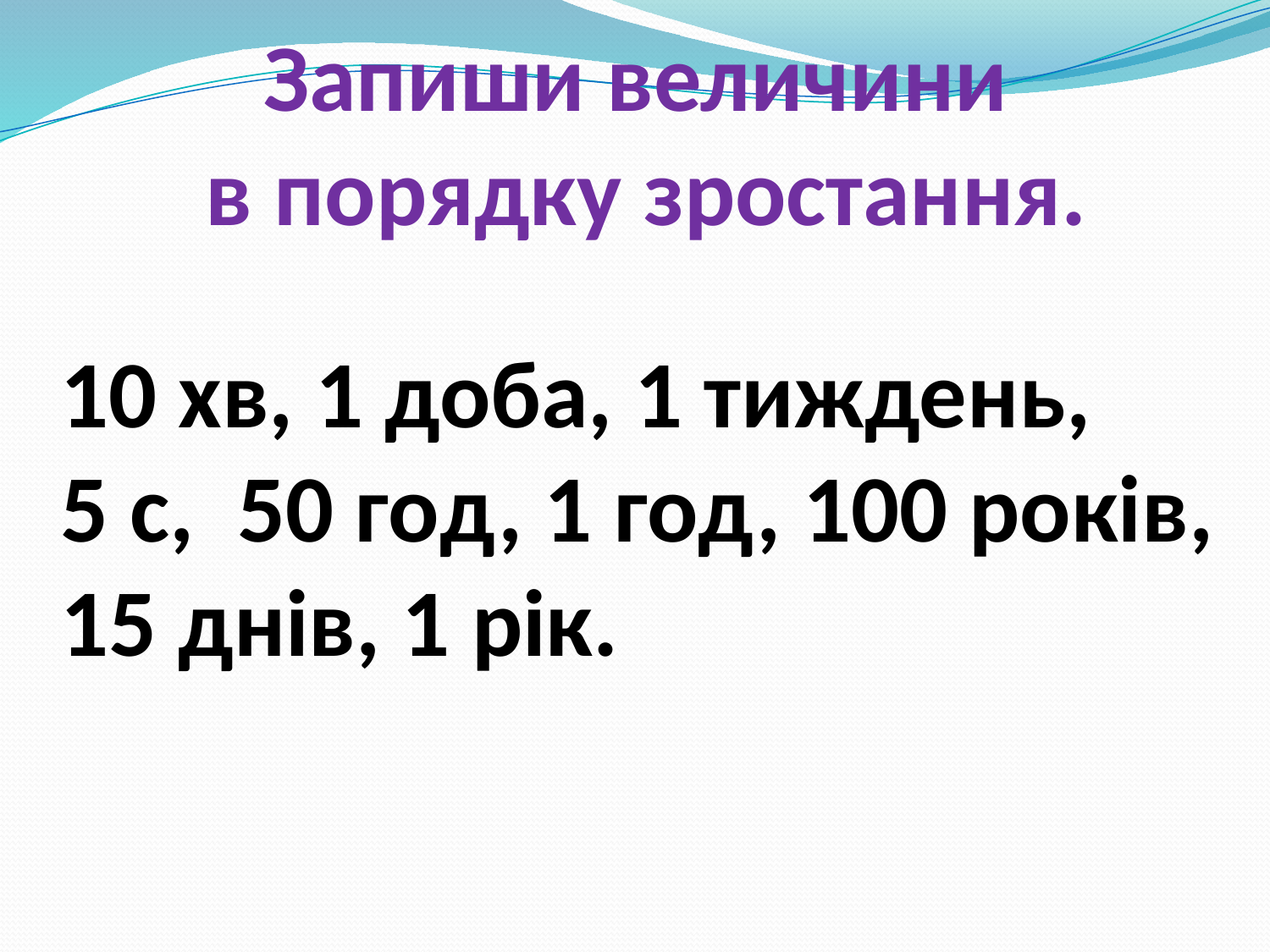

# Запиши величини в порядку зростання.
10 хв, 1 доба, 1 тиждень,
5 с,  50 год, 1 год, 100 років,  15 днів, 1 рік.